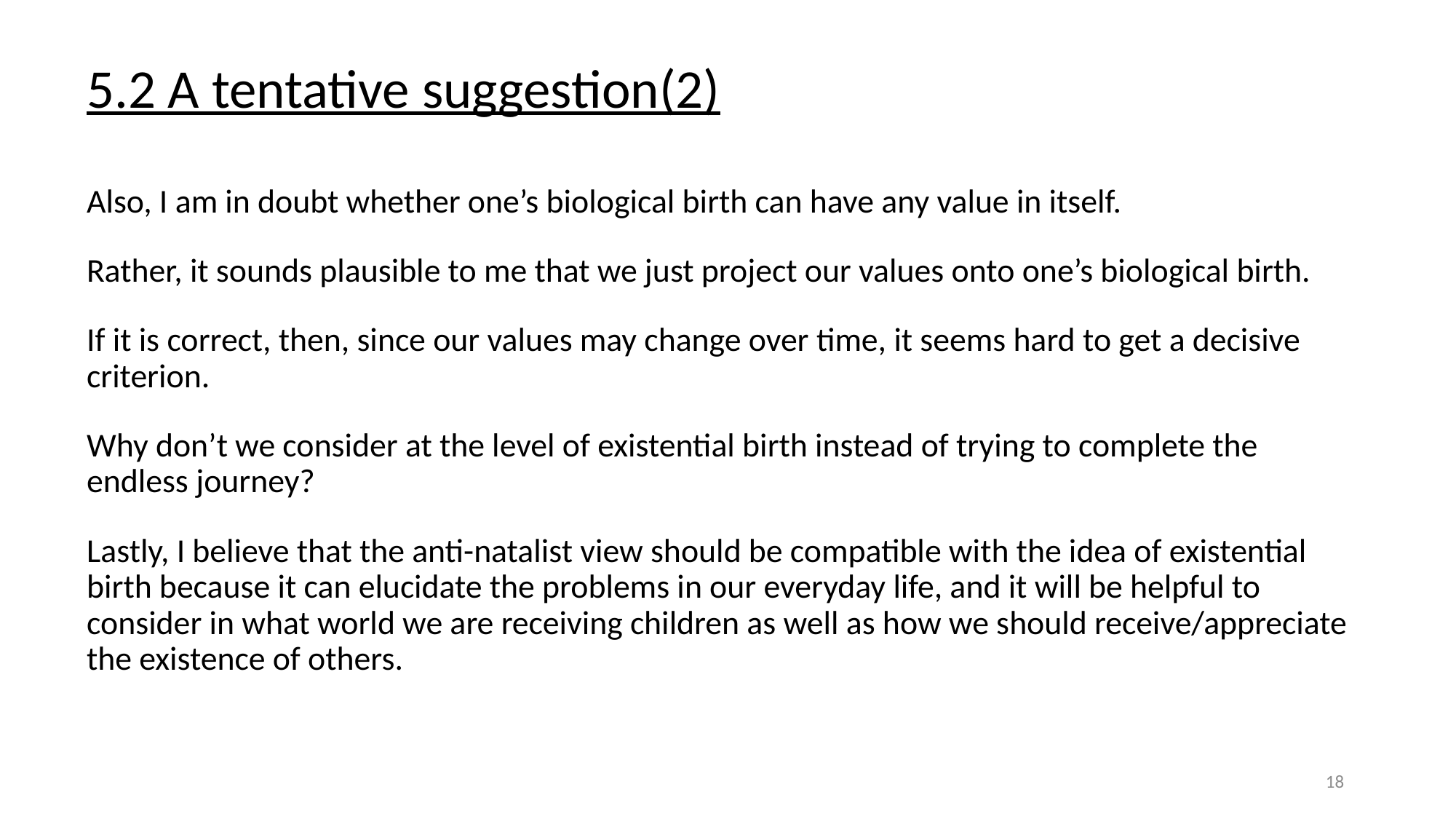

# 5.2 A tentative suggestion(2)
Also, I am in doubt whether one’s biological birth can have any value in itself.
Rather, it sounds plausible to me that we just project our values onto one’s biological birth.
If it is correct, then, since our values may change over time, it seems hard to get a decisive criterion.
Why don’t we consider at the level of existential birth instead of trying to complete the endless journey?
Lastly, I believe that the anti-natalist view should be compatible with the idea of existential birth because it can elucidate the problems in our everyday life, and it will be helpful to consider in what world we are receiving children as well as how we should receive/appreciate the existence of others.
18